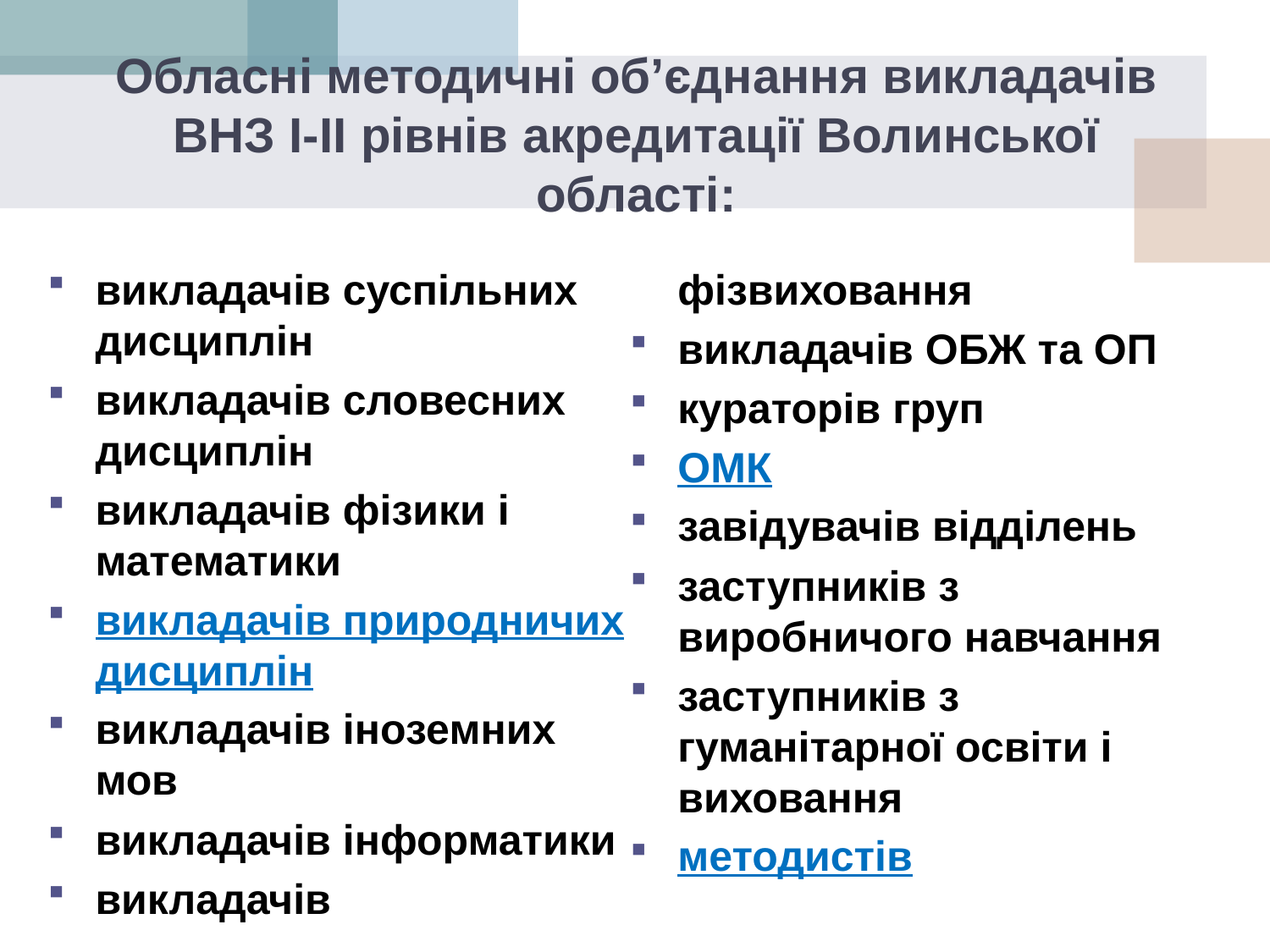

# Обласні методичні об’єднання викладачів ВНЗ І-ІІ рівнів акредитації Волинської області:
викладачів суспільних дисциплін
викладачів словесних дисциплін
викладачів фізики і математики
викладачів природничих дисциплін
викладачів іноземних мов
викладачів інформатики
викладачів фізвиховання
викладачів ОБЖ та ОП
кураторів груп
ОМК
завідувачів відділень
заступників з виробничого навчання
заступників з гуманітарної освіти і виховання
методистів